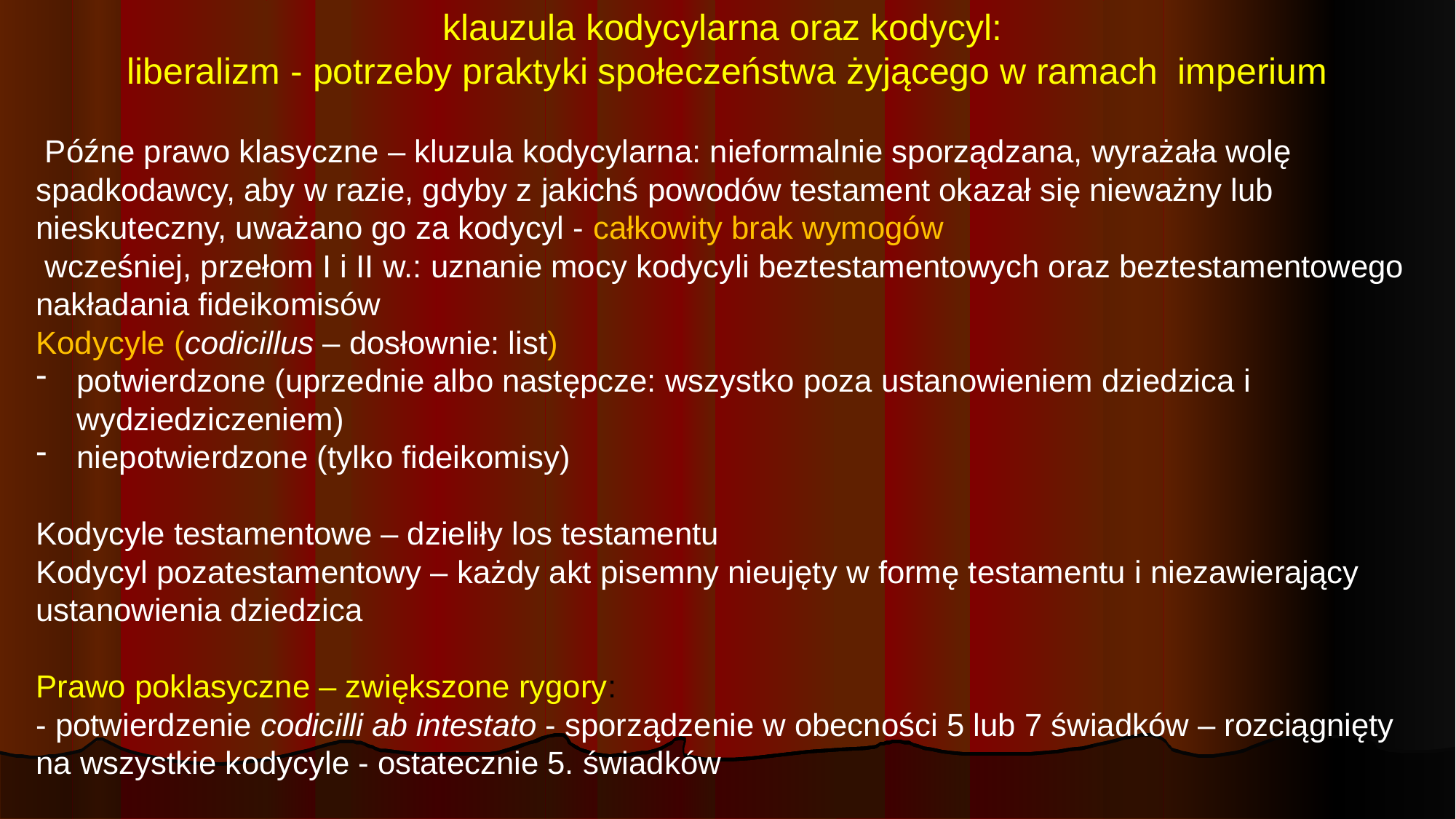

# klauzula kodycylarna oraz kodycyl: liberalizm - potrzeby praktyki społeczeństwa żyjącego w ramach  imperium
 Późne prawo klasyczne – kluzula kodycylarna: nieformalnie sporządzana, wyrażała wolę spadkodawcy, aby w razie, gdyby z jakichś powodów testament okazał się nieważny lub nieskuteczny, uważano go za kodycyl - całkowity brak wymogów
 wcześniej, przełom I i II w.: uznanie mocy kodycyli beztestamentowych oraz beztestamentowego nakładania fideikomisów
Kodycyle (codicillus – dosłownie: list)
potwierdzone (uprzednie albo następcze: wszystko poza ustanowieniem dziedzica i wydziedziczeniem)
niepotwierdzone (tylko fideikomisy)

Kodycyle testamentowe – dzieliły los testamentu
Kodycyl pozatestamentowy – każdy akt pisemny nieujęty w formę testamentu i niezawierający ustanowienia dziedzica

Prawo poklasyczne – zwiększone rygory:
- potwierdzenie codicilli ab intestato - sporządzenie w obecności 5 lub 7 świadków – rozciągnięty na wszystkie kodycyle - ostatecznie 5. świadków